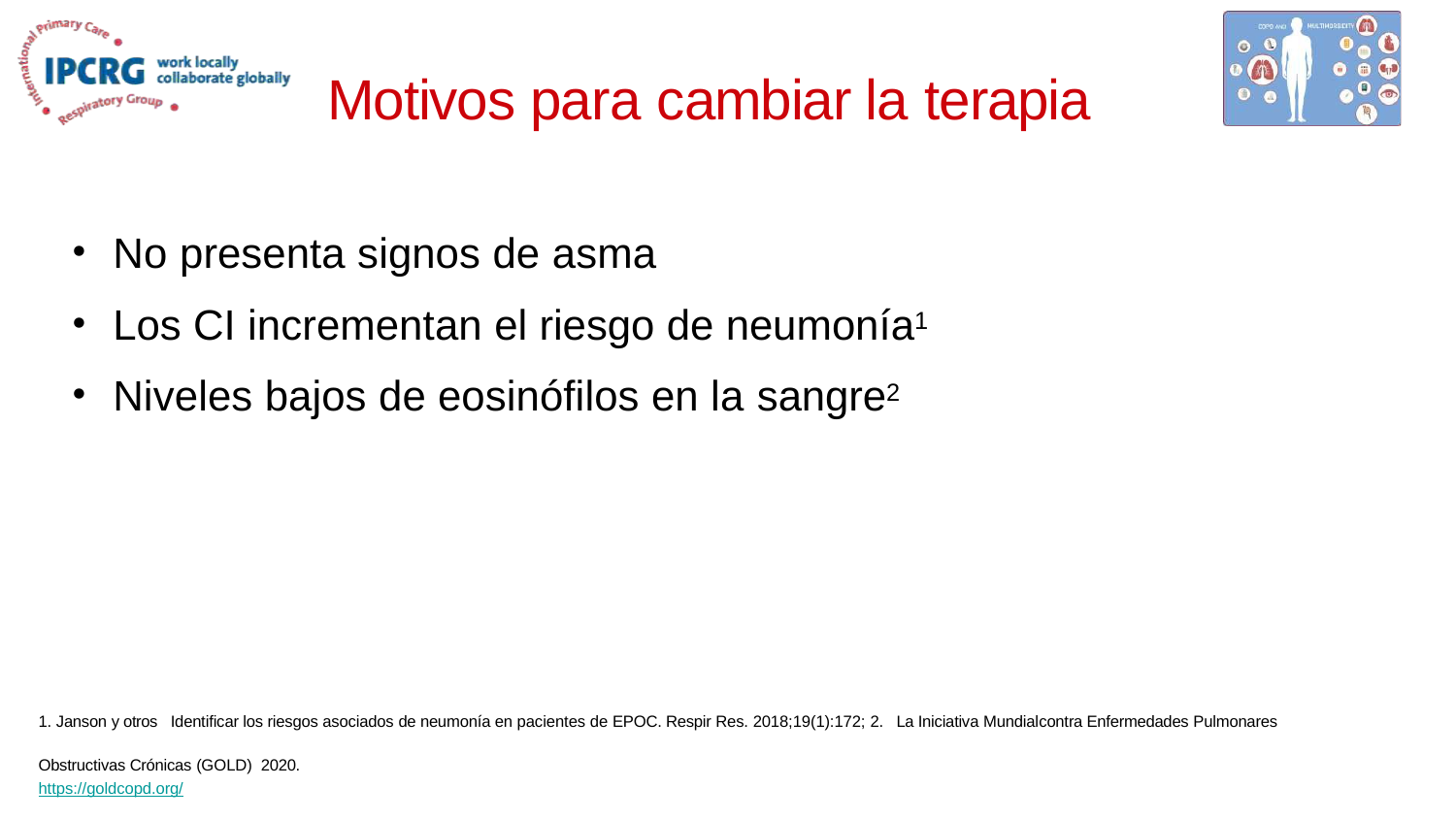

# Motivos para cambiar la terapia
No presenta signos de asma
Los CI incrementan el riesgo de neumonía1
Niveles bajos de eosinófilos en la sangre2
1. Janson y otros  Identificar los riesgos asociados de neumonía en pacientes de EPOC. Respir Res. 2018;19(1):172; 2.  La Iniciativa Mundialcontra Enfermedades Pulmonares Obstructivas Crónicas (GOLD) 2020.
https://goldcopd.org/